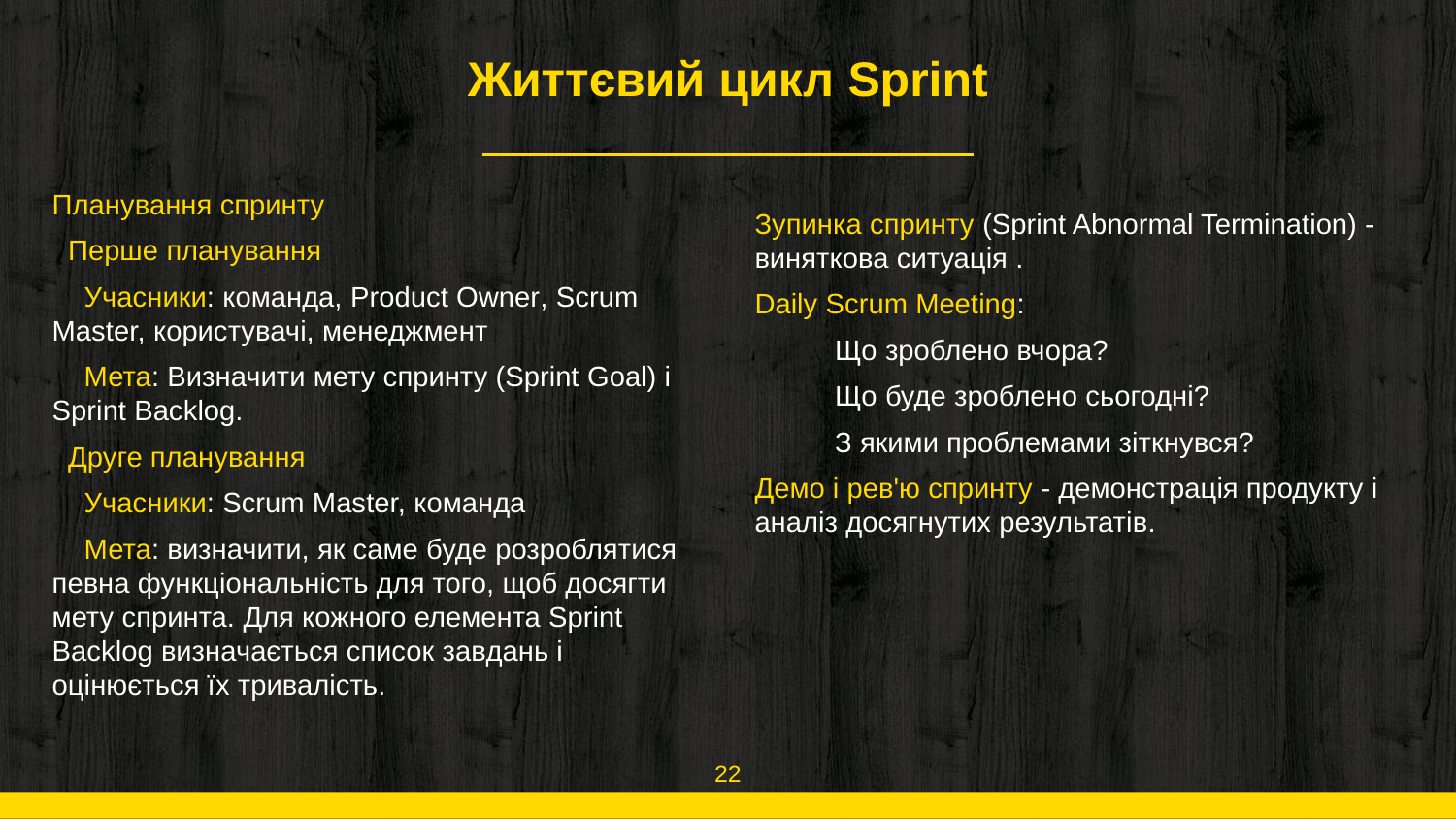

# Життєвий цикл Sprint
Планування спринту
  Перше планування
    Учасники: команда, Product Owner, Scrum Master, користувачі, менеджмент
    Мета: Визначити мету спринту (Sprint Goal) і Sprint Backlog.
  Друге планування
    Учасники: Scrum Master, команда
    Мета: визначити, як саме буде розроблятися певна функціональність для того, щоб досягти мету спринта. Для кожного елемента Sprint Backlog визначається список завдань і оцінюється їх тривалість.

Зупинка спринту (Sprint Abnormal Termination) - виняткова ситуація .
Daily Scrum Meeting:
          Що зроблено вчора?
          Що буде зроблено сьогодні?
          З якими проблемами зіткнувся?
Демо і рев'ю спринту - демонстрація продукту і аналіз досягнутих результатів.

22